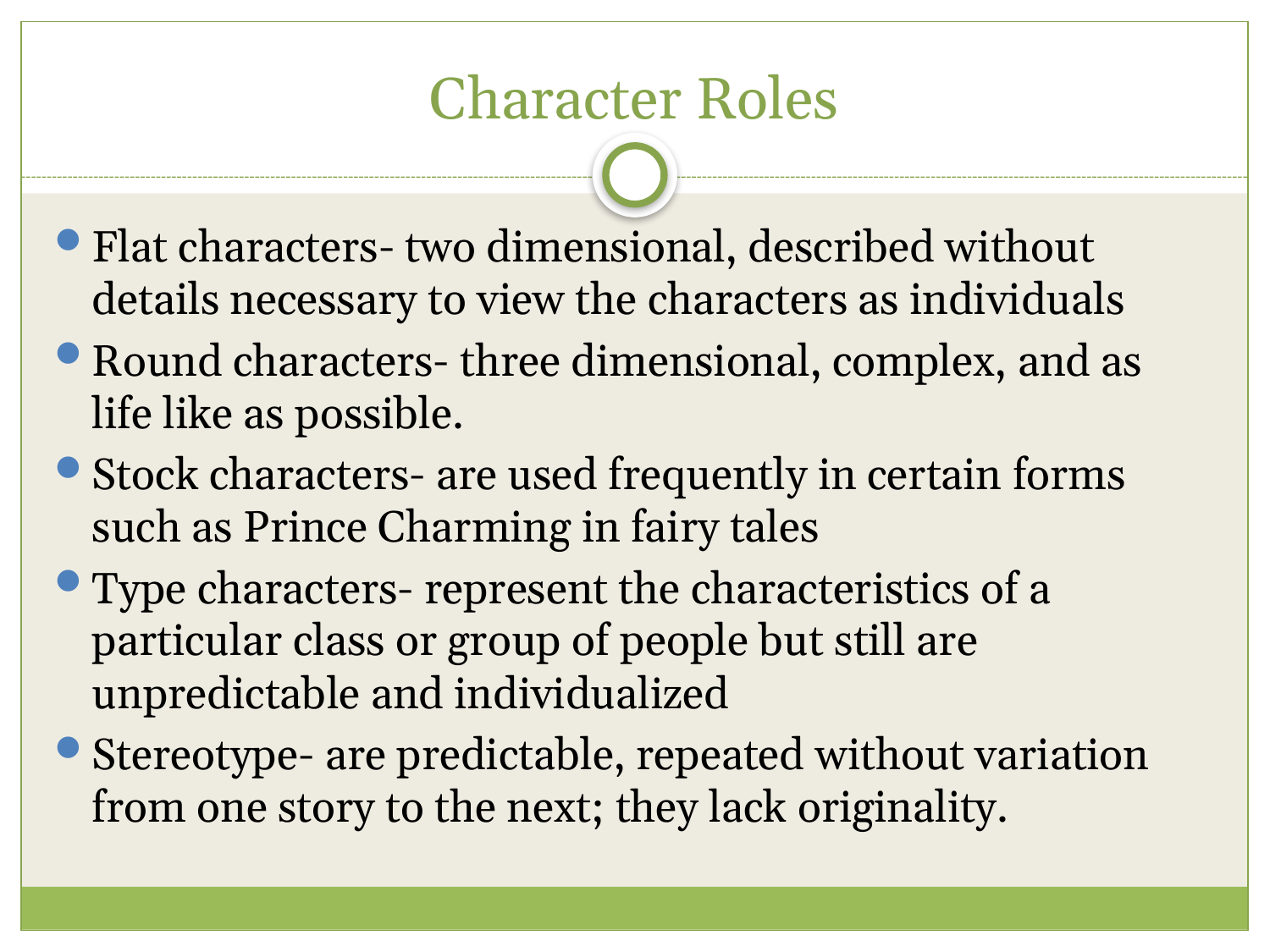

# Character Roles
Flat characters- two dimensional, described without details necessary to view the characters as individuals
Round characters- three dimensional, complex, and as life like as possible.
Stock characters- are used frequently in certain forms such as Prince Charming in fairy tales
Type characters- represent the characteristics of a particular class or group of people but still are unpredictable and individualized
Stereotype- are predictable, repeated without variation from one story to the next; they lack originality.